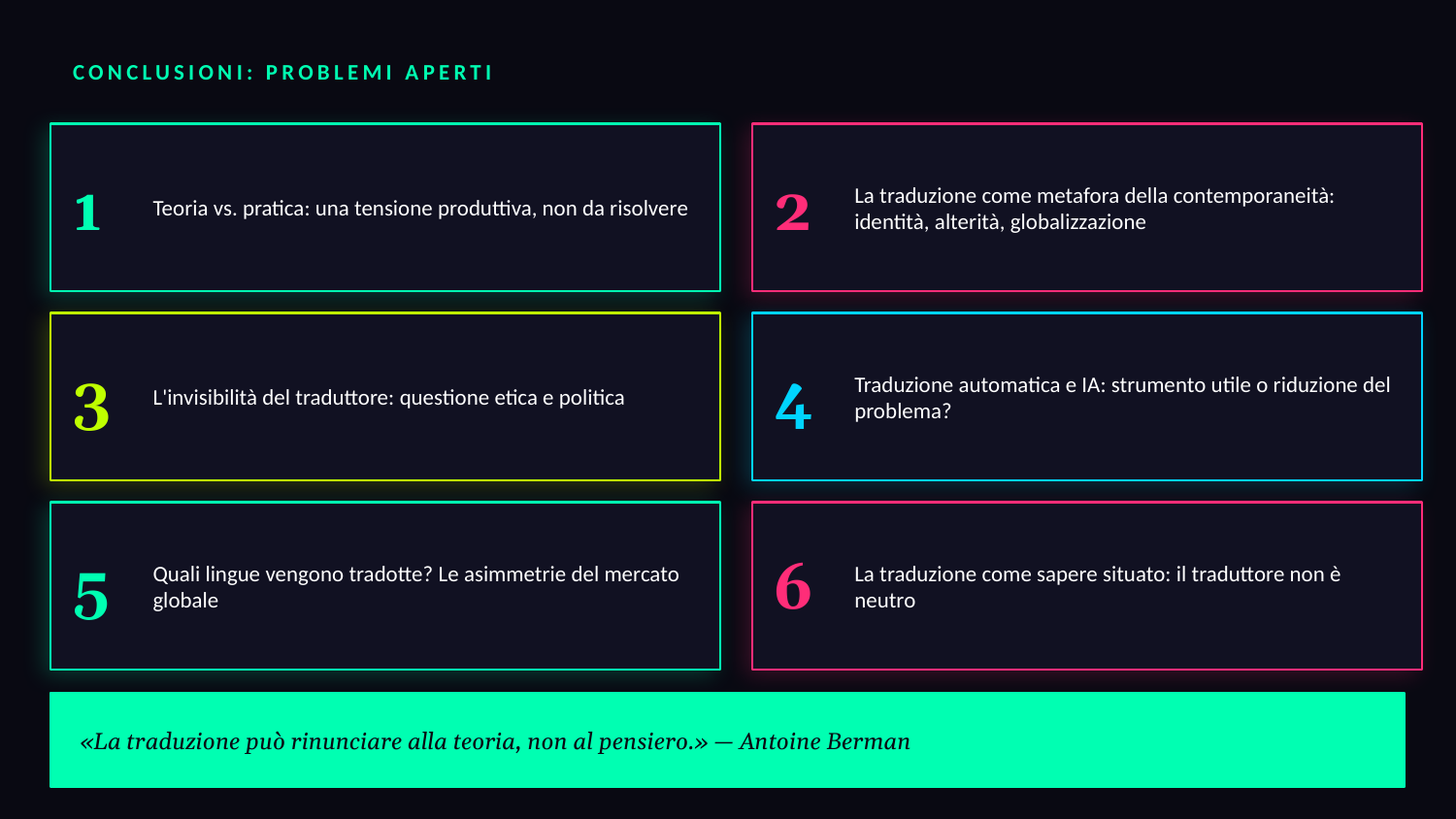

CONCLUSIONI: PROBLEMI APERTI

1
2
Teoria vs. pratica: una tensione produttiva, non da risolvere
La traduzione come metafora della contemporaneità: identità, alterità, globalizzazione

3
4
L'invisibilità del traduttore: questione etica e politica
Traduzione automatica e IA: strumento utile o riduzione del problema?

5
6
Quali lingue vengono tradotte? Le asimmetrie del mercato globale
La traduzione come sapere situato: il traduttore non è neutro

«La traduzione può rinunciare alla teoria, non al pensiero.» — Antoine Berman